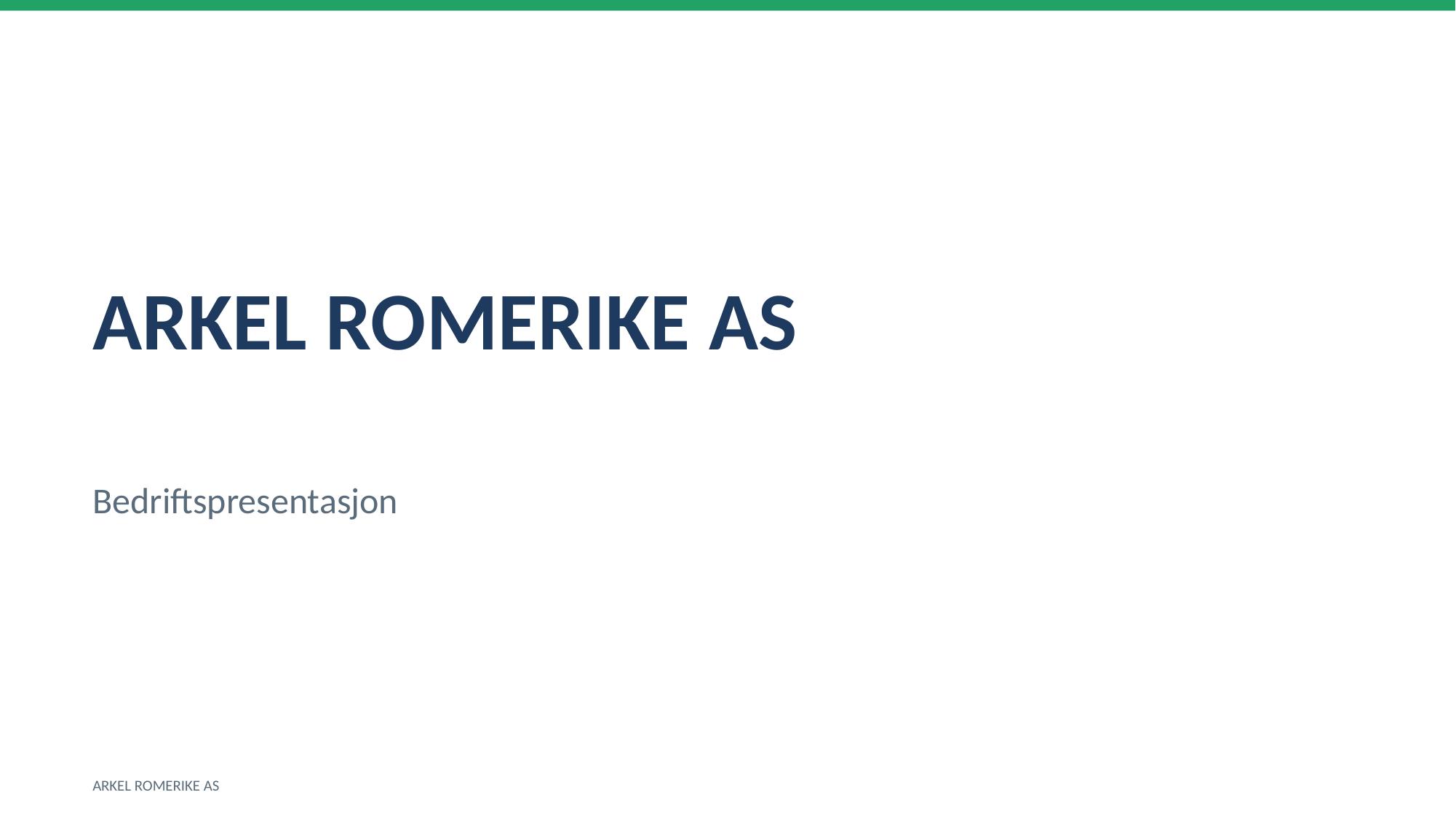

ARKEL ROMERIKE AS
Bedriftspresentasjon
ARKEL ROMERIKE AS